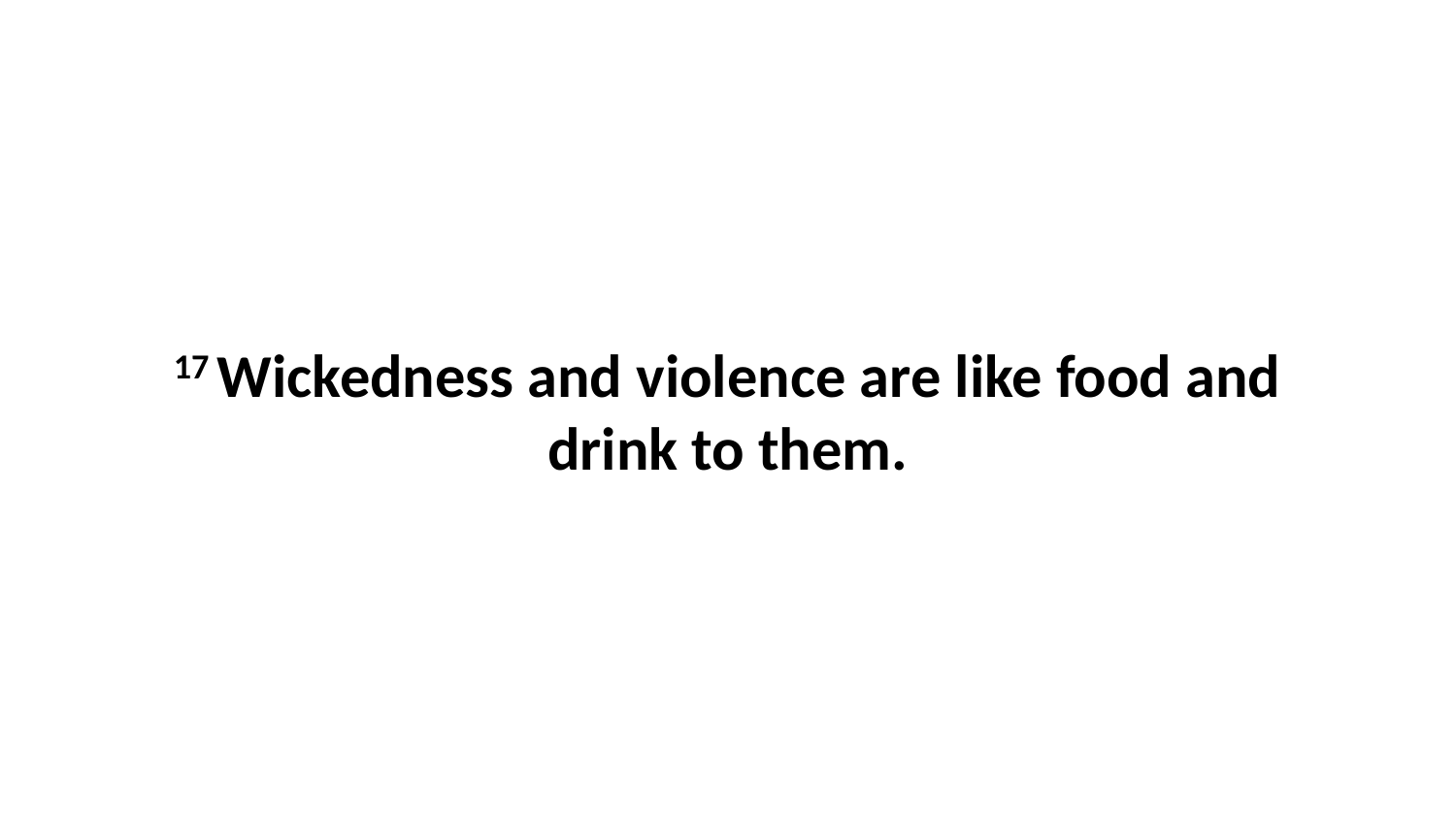

17 Wickedness and violence are like food and drink to them.